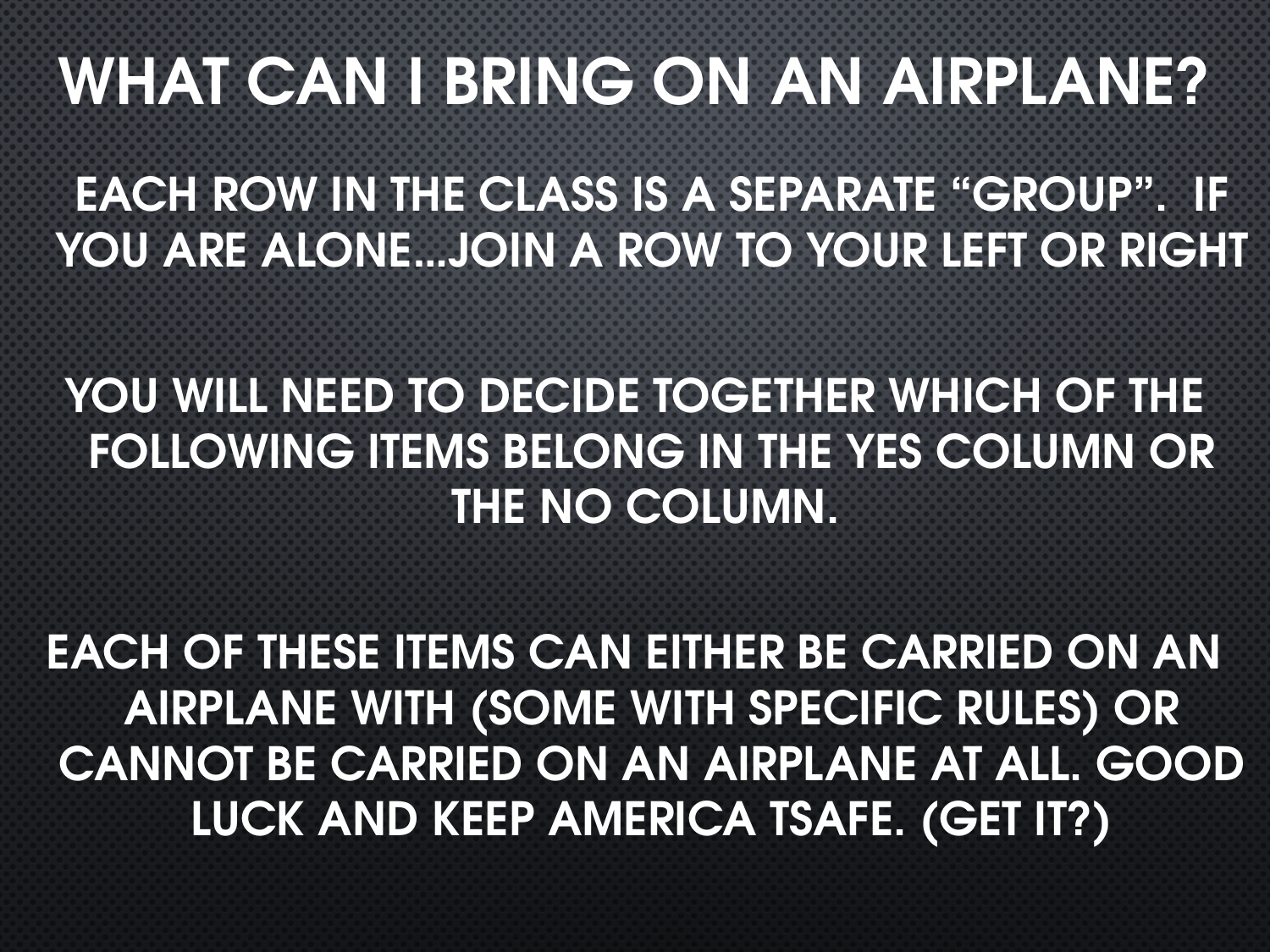

# What Can I Bring on an Airplane?
	Each row in the class is a separate “group”.  If you are alone…join a row to your left or right

You will need to decide together which of the following items belong in the YES column or the NO column.

Each of these items can either be carried on an airplane with (some with specific rules) or cannot be carried on an airplane at all. Good luck and keep America TSAfe. (get it?)